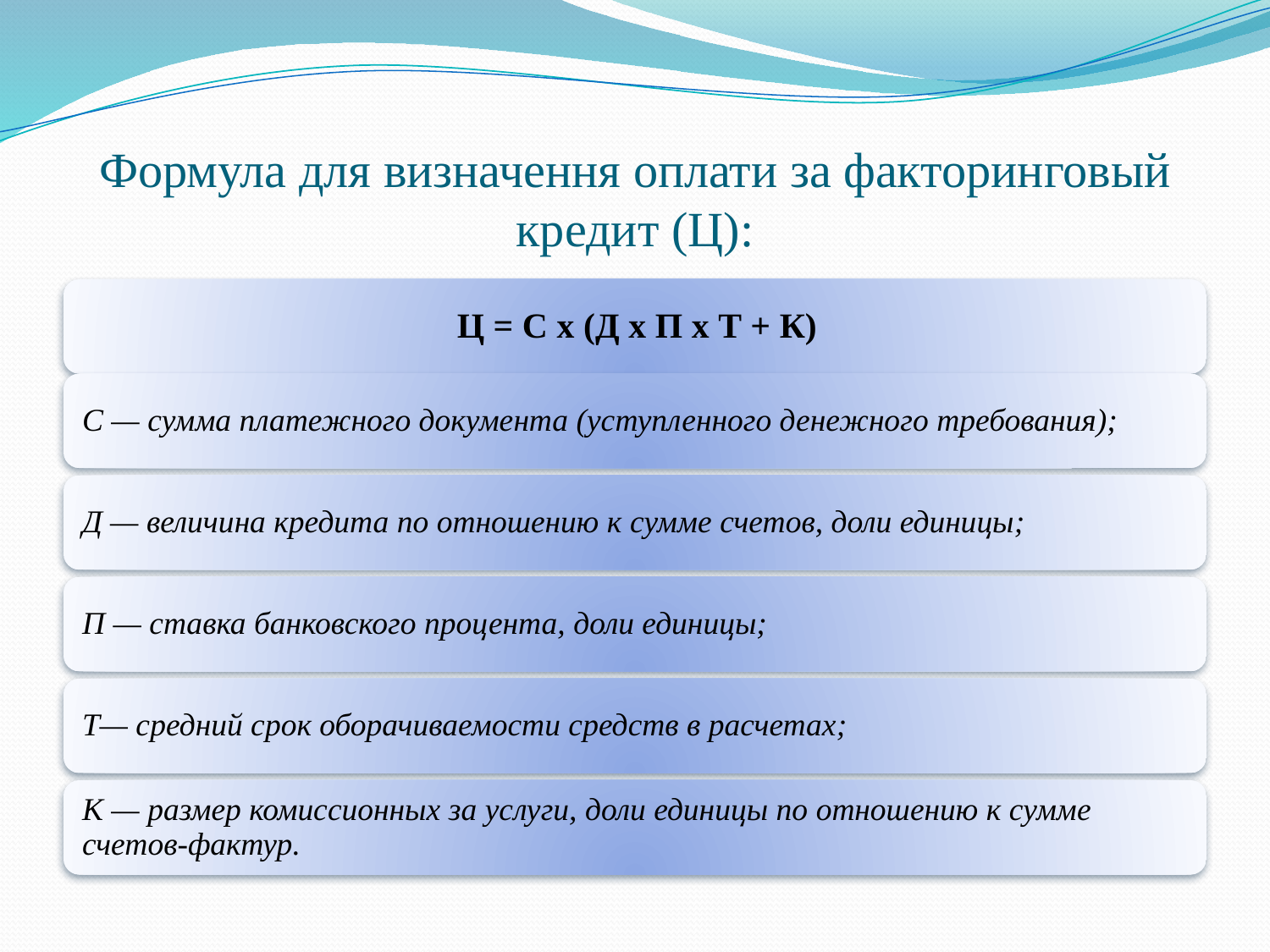

# Формула для визначення оплати за факторинговый кредит (Ц):
Ц = С х (Д х П х Т + К)
С — сумма платежного документа (уступленного денежного требования);
Д — величина кредита по отношению к сумме счетов, доли единицы;
П — ставка банковского процента, доли единицы;
Т— средний срок оборачиваемости средств в расчетах;
К — размер комиссионных за услуги, доли единицы по отношению к сумме счетов-фактур.